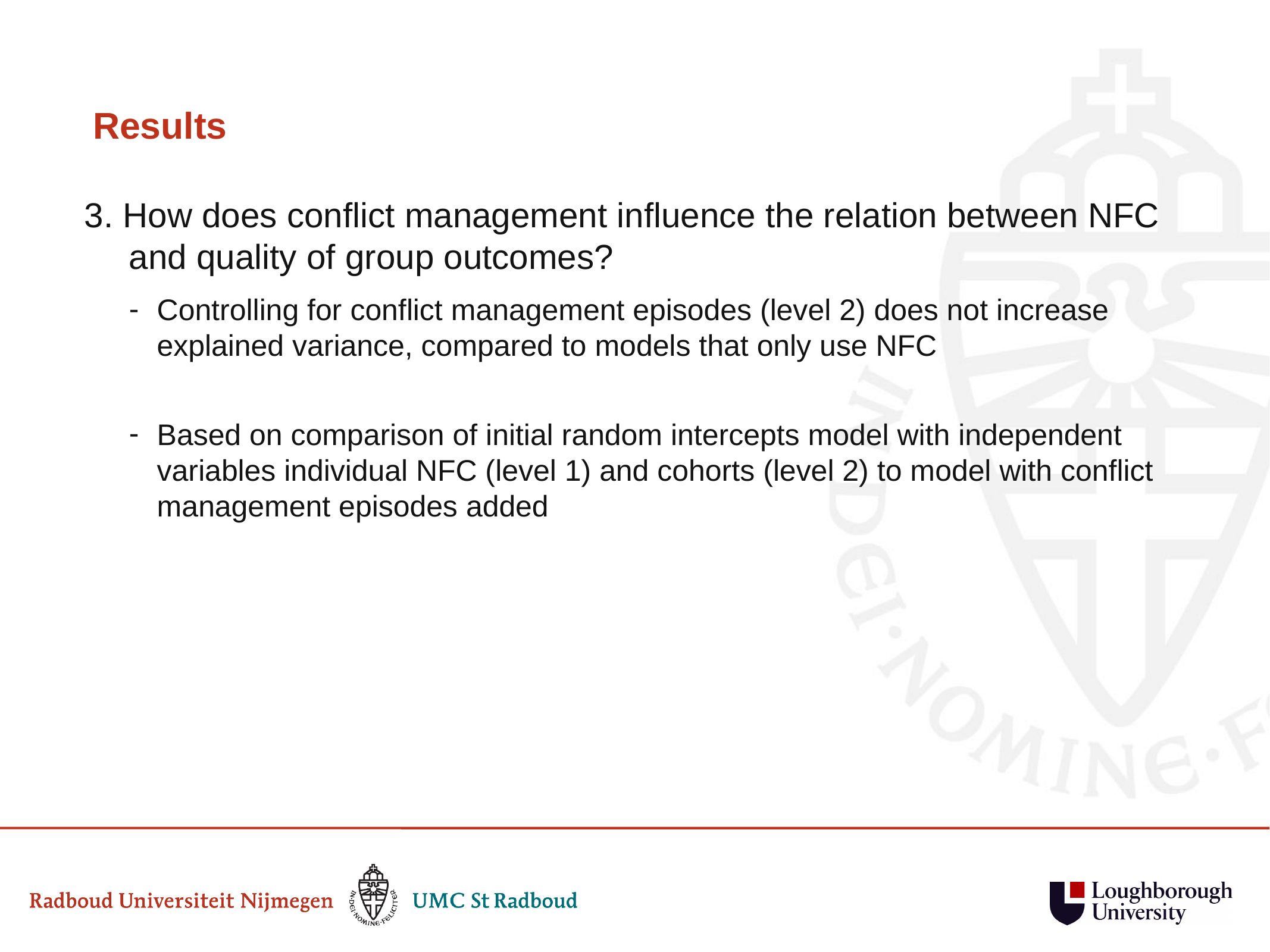

# Results
3. How does conflict management influence the relation between NFC and quality of group outcomes?
Controlling for conflict management episodes (level 2) does not increase explained variance, compared to models that only use NFC

Based on comparison of initial random intercepts model with independent variables individual NFC (level 1) and cohorts (level 2) to model with conflict management episodes added